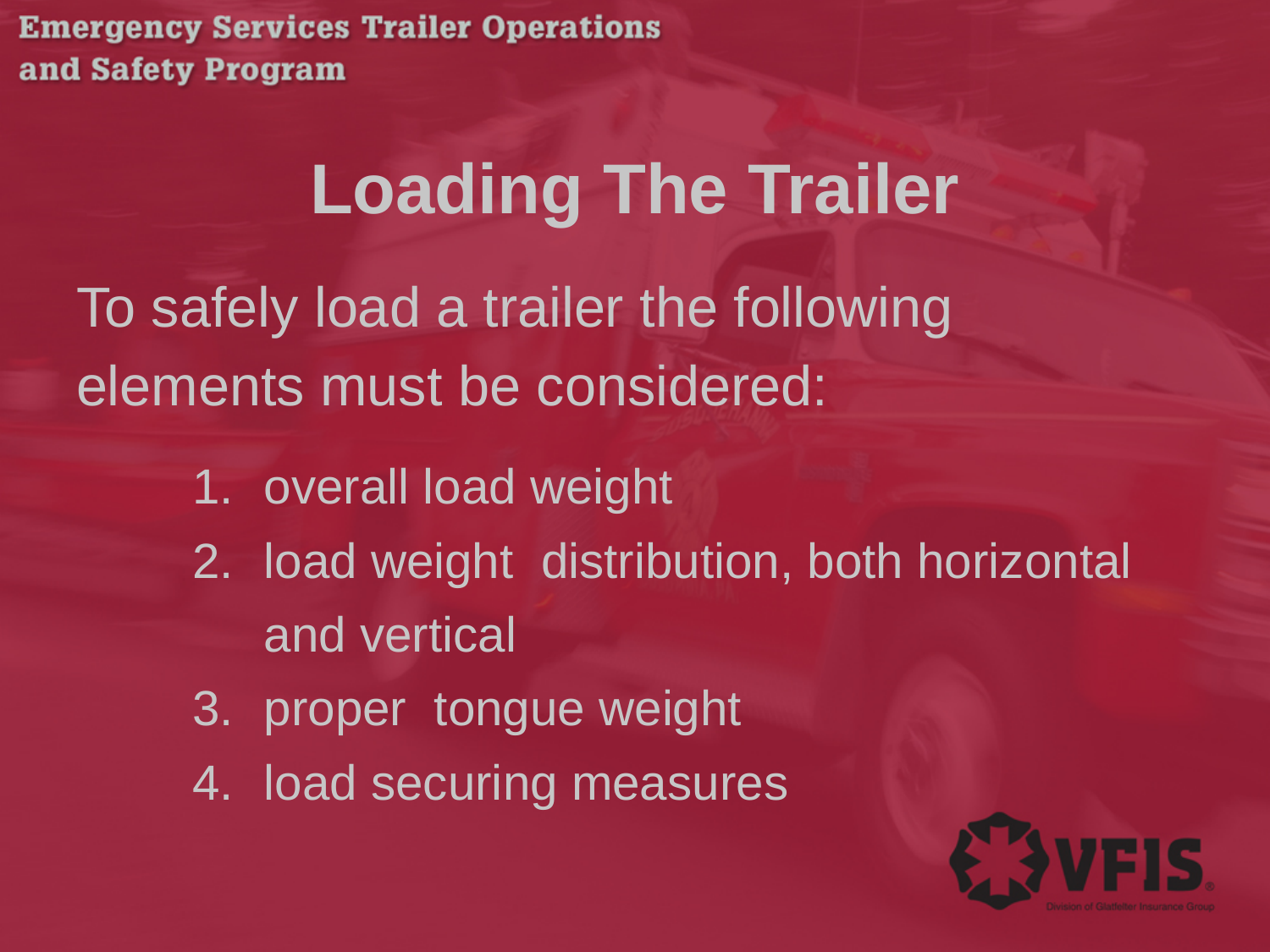

# Loading The Trailer
To safely load a trailer the following
elements must be considered:
overall load weight
load weight  distribution, both horizontal and vertical
proper  tongue weight
load securing measures